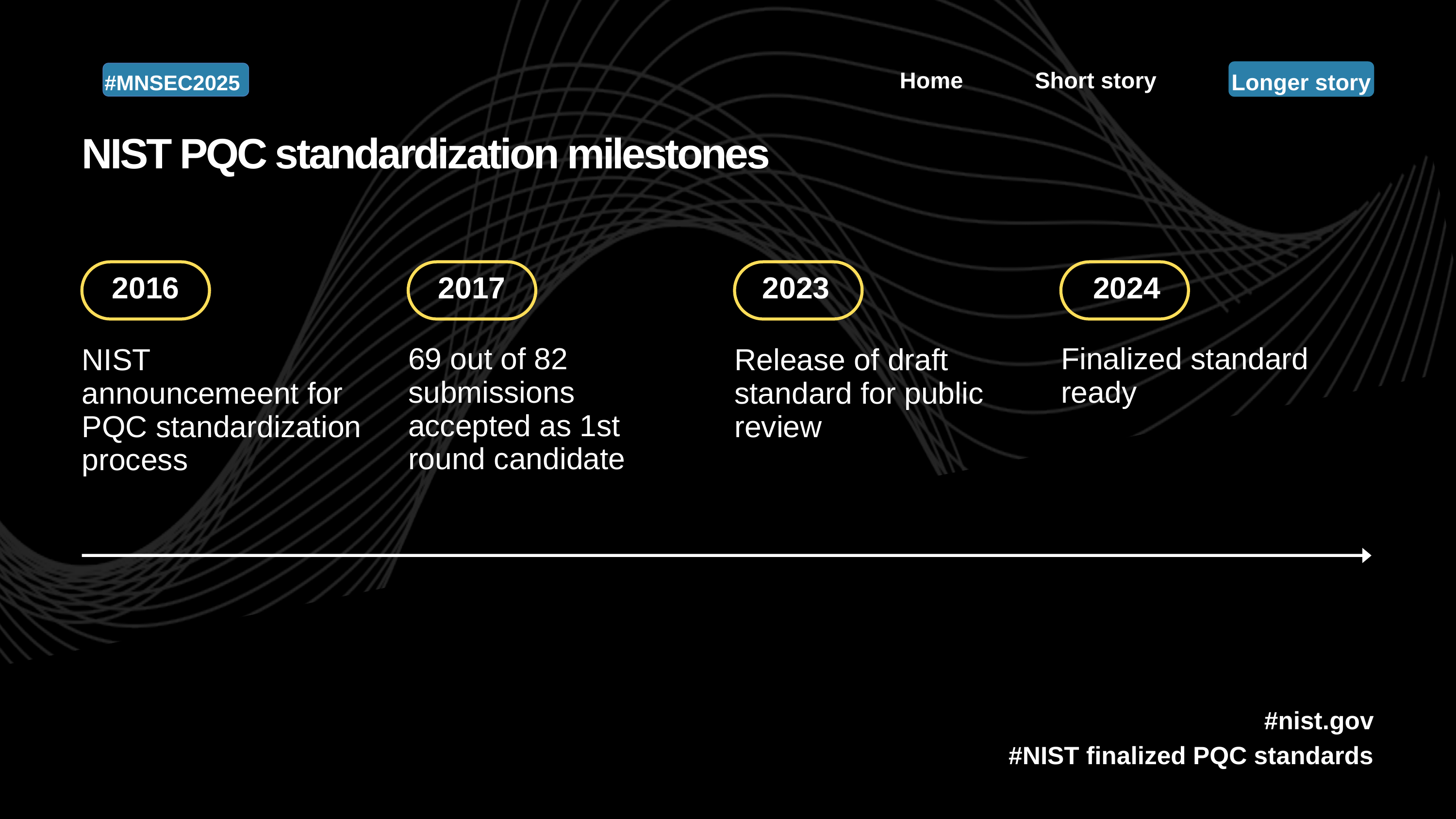

Home
Short story
Longer story
#MNSEC2025
NIST PQC standardization milestones

2016
2017
2023
2024
69 out of 82 submissions accepted as 1st round candidate
Finalized standard ready
NIST announcemeent for PQC standardization process
Release of draft standard for public review

#nist.gov
#NIST finalized PQC standards